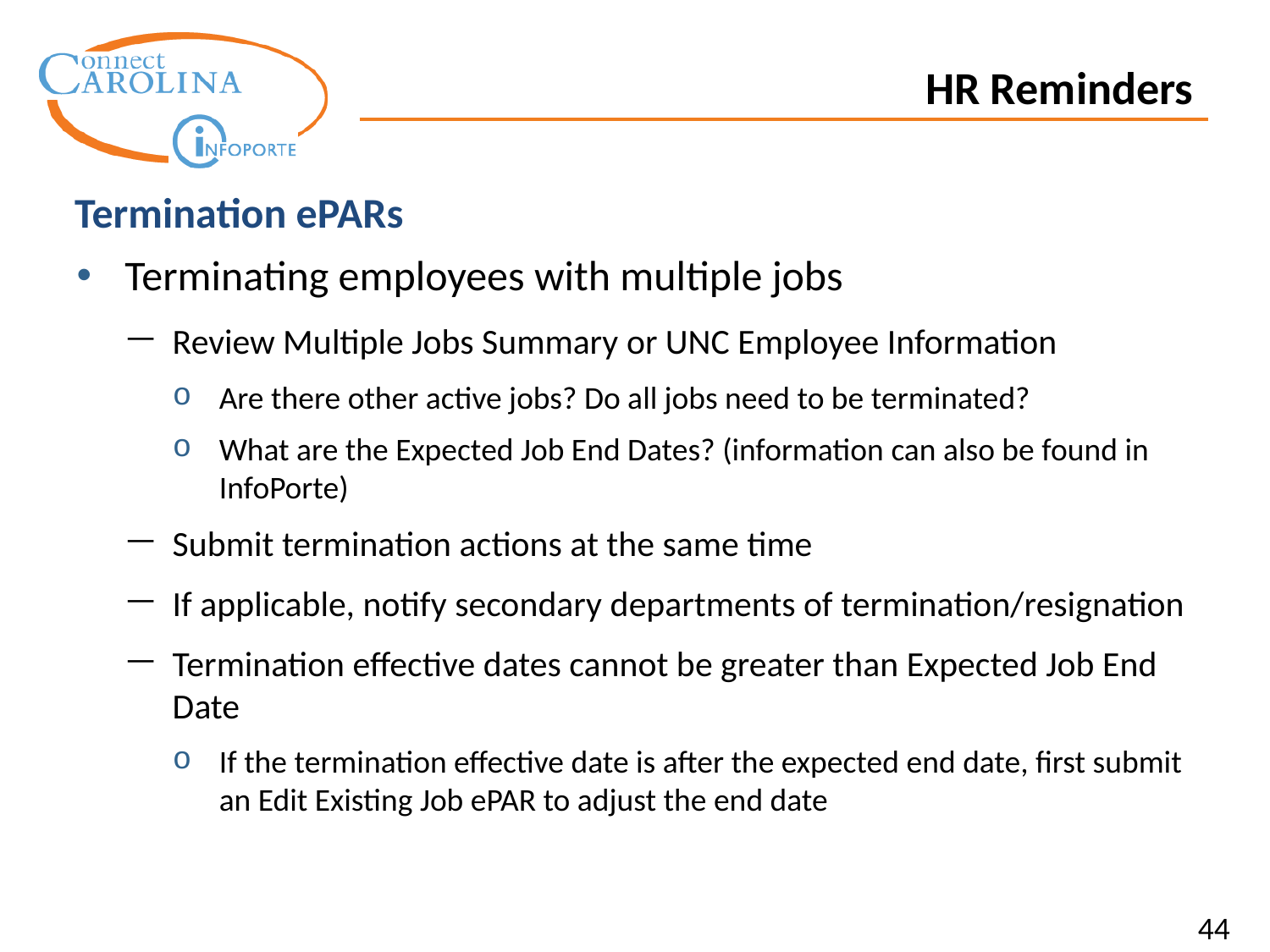

HR Reminders
Termination ePARs
Terminating employees with multiple jobs
Review Multiple Jobs Summary or UNC Employee Information
Are there other active jobs? Do all jobs need to be terminated?
What are the Expected Job End Dates? (information can also be found in InfoPorte)
Submit termination actions at the same time
If applicable, notify secondary departments of termination/resignation
Termination effective dates cannot be greater than Expected Job End Date
If the termination effective date is after the expected end date, first submit an Edit Existing Job ePAR to adjust the end date